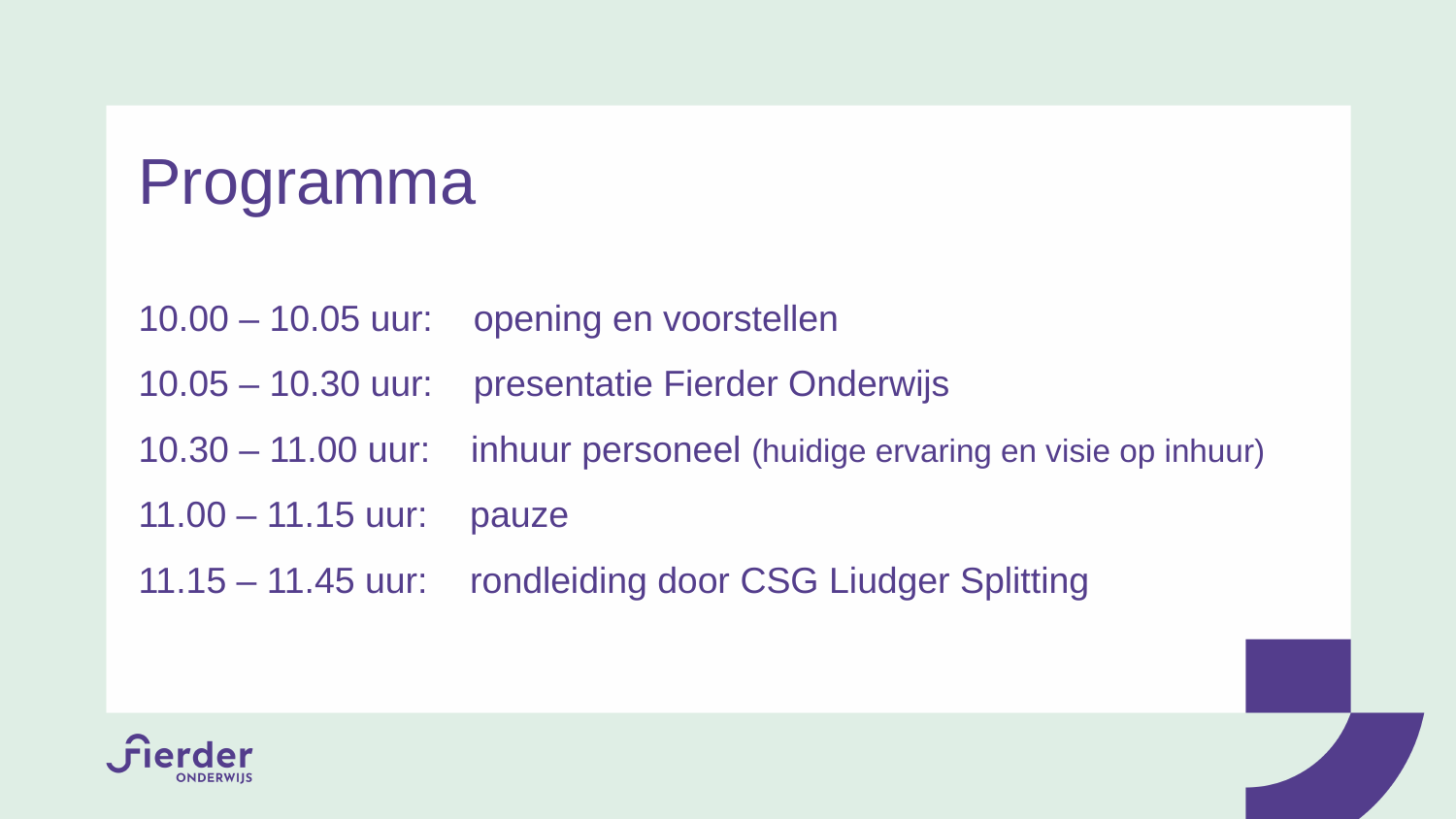

Programma
10.00 – 10.05 uur:    opening en voorstellen
10.05 – 10.30 uur:    presentatie Fierder Onderwijs
10.30 – 11.00 uur:    inhuur personeel (huidige ervaring en visie op inhuur)
11.00 – 11.15 uur:	    pauze
11.15 – 11.45 uur:	    rondleiding door CSG Liudger Splitting